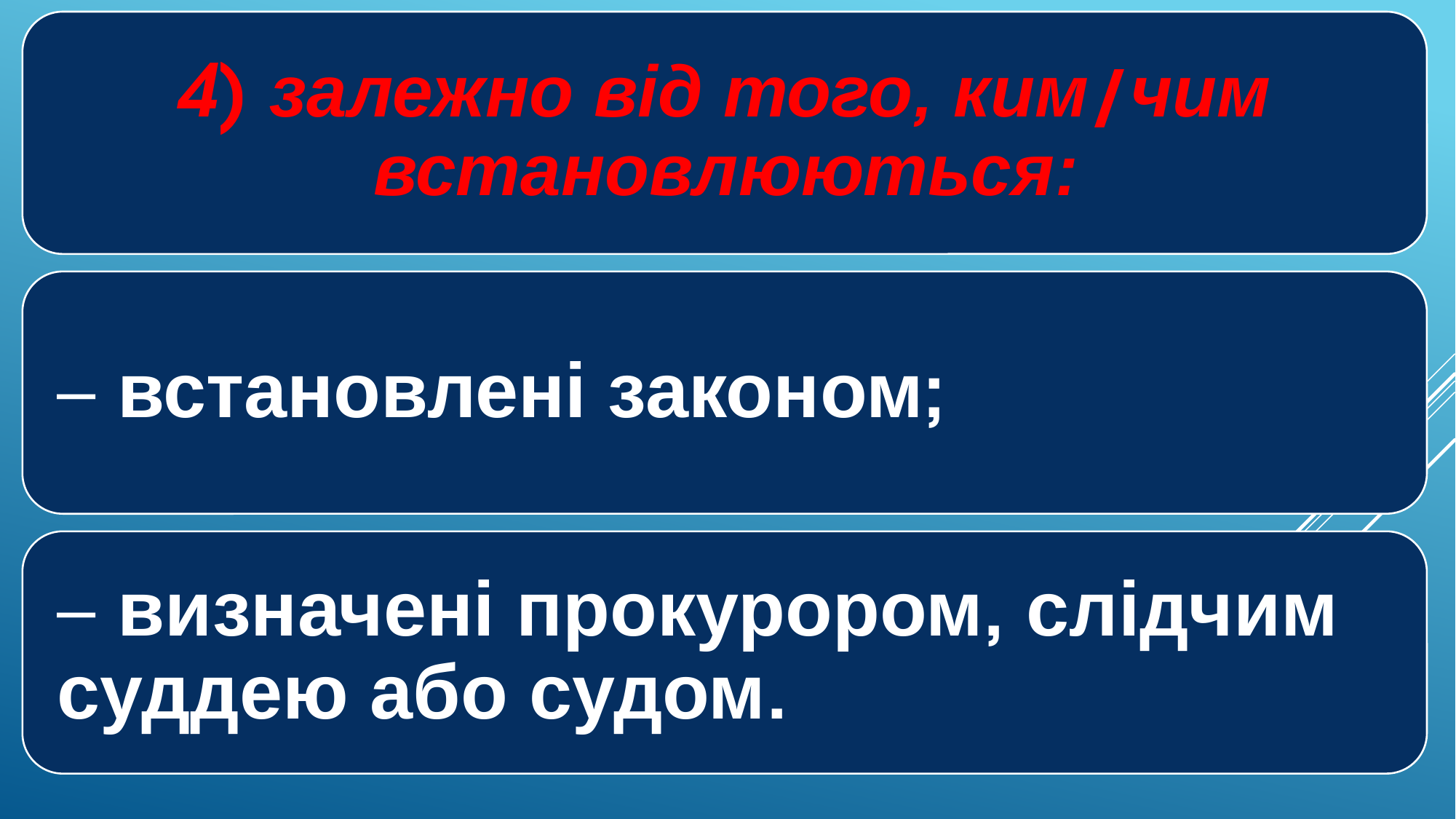

4) залежно від того, ким/чим встановлюються:
– встановлені законом;
– визначені прокурором, слідчим суддею або судом.